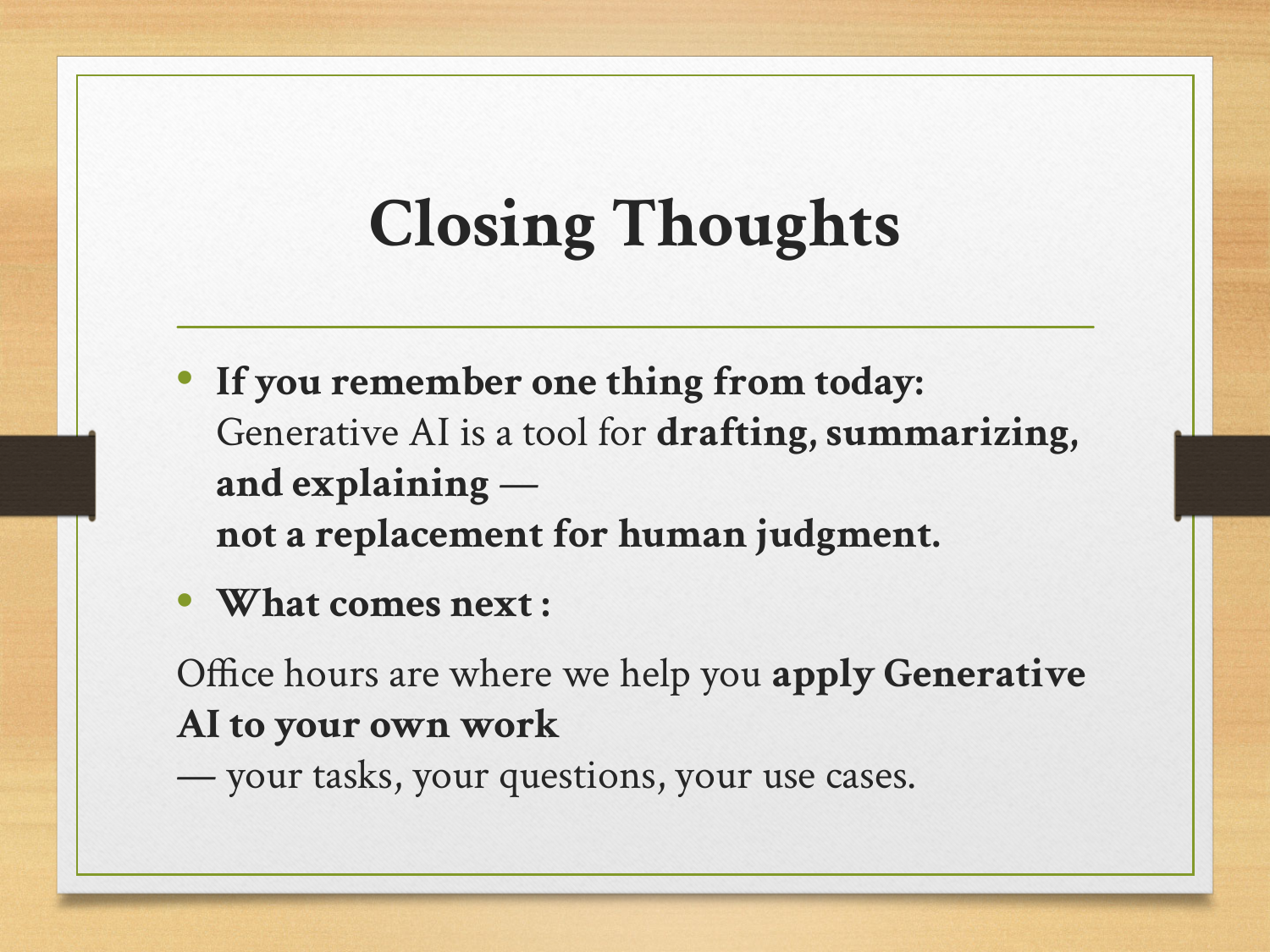

# Closing Thoughts
If you remember one thing from today:
Generative AI is a tool for drafting, summarizing, and explaining —
not a replacement for human judgment.
What comes next :
Office hours are where we help you apply Generative AI to your own work
— your tasks, your questions, your use cases.